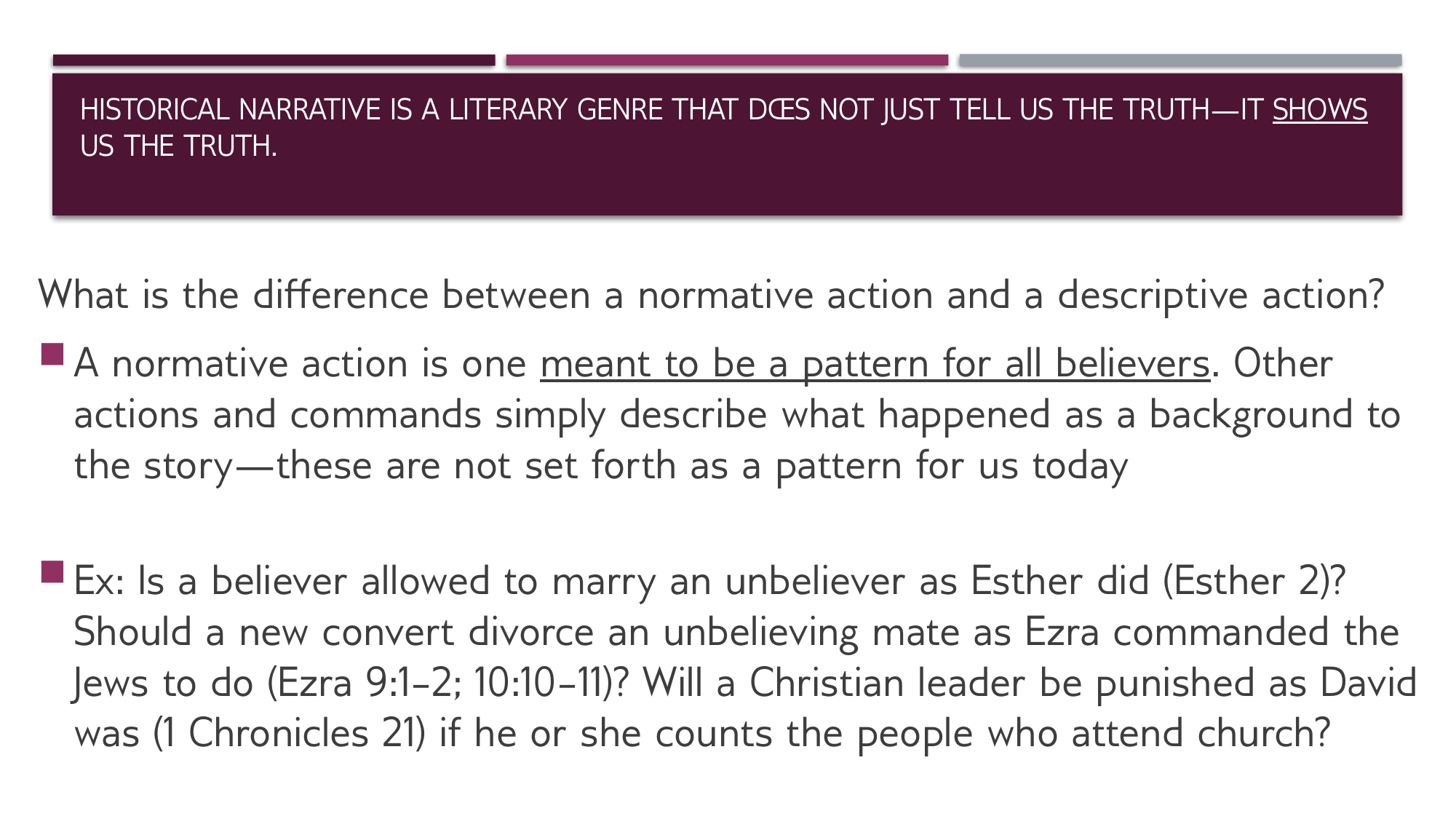

# Historical narrative is a literary genre that does not just tell us the truth—it shows us the truth.
What is the difference between a normative action and a descriptive action?
A normative action is one meant to be a pattern for all believers. Other actions and commands simply describe what happened as a background to the story—these are not set forth as a pattern for us today

Ex: Is a believer allowed to marry an unbeliever as Esther did (Esther 2)? Should a new convert divorce an unbelieving mate as Ezra commanded the Jews to do (Ezra 9:1–2; 10:10–11)? Will a Christian leader be punished as David was (1 Chronicles 21) if he or she counts the people who attend church?